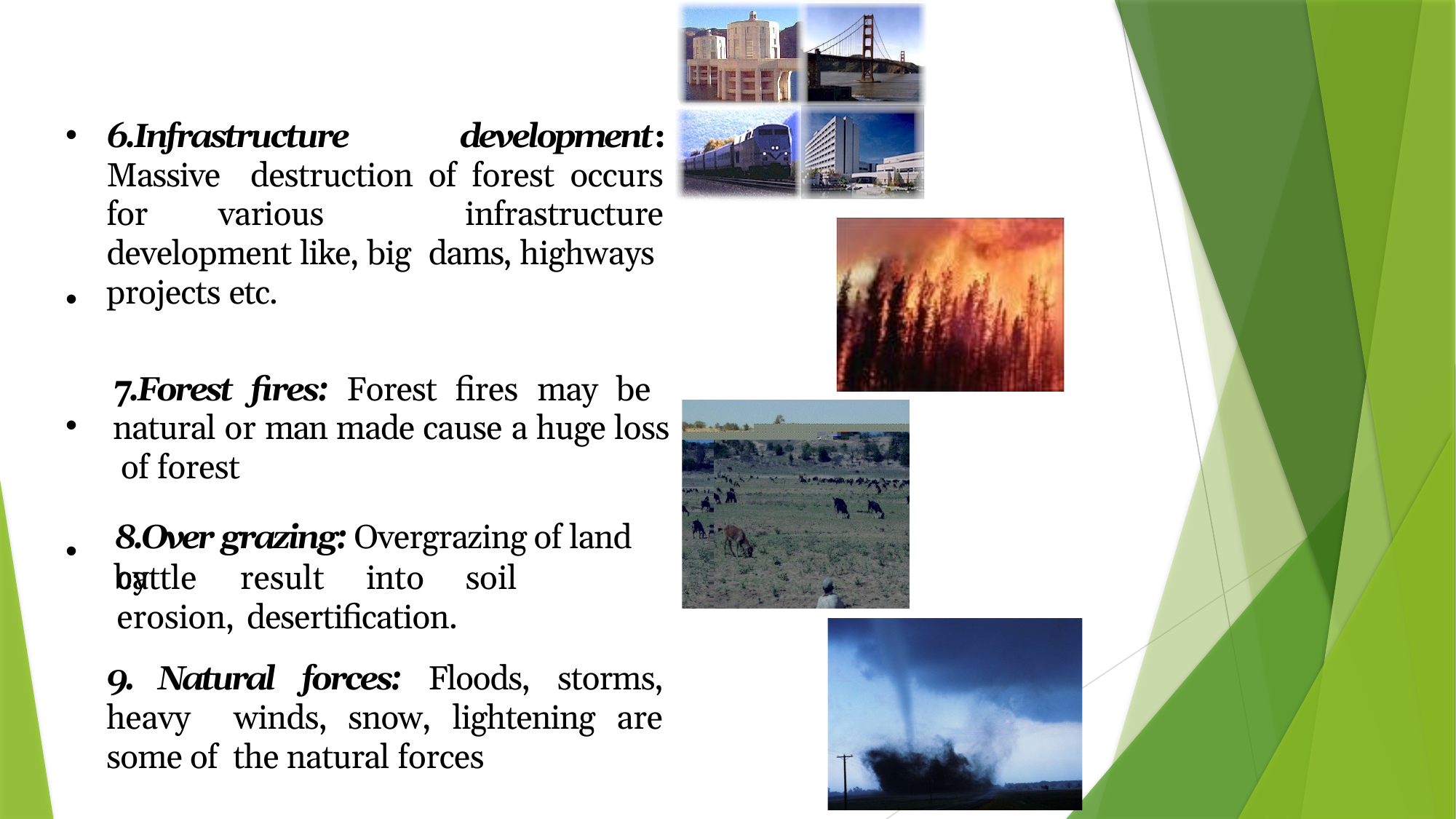

6.Infrastructure development: Massive  destruction of forest occurs for various  infrastructure development like, big  dams, highways  projects etc.

•
7.Forest fires: Forest fires may be  natural or man made cause a huge loss  of forest

•
8.Over grazing: Overgrazing of land by
•
cattle	result	into	soil	erosion,  desertification.

9. Natural forces: Floods, storms, heavy  winds, snow, lightening are some of  the natural forces